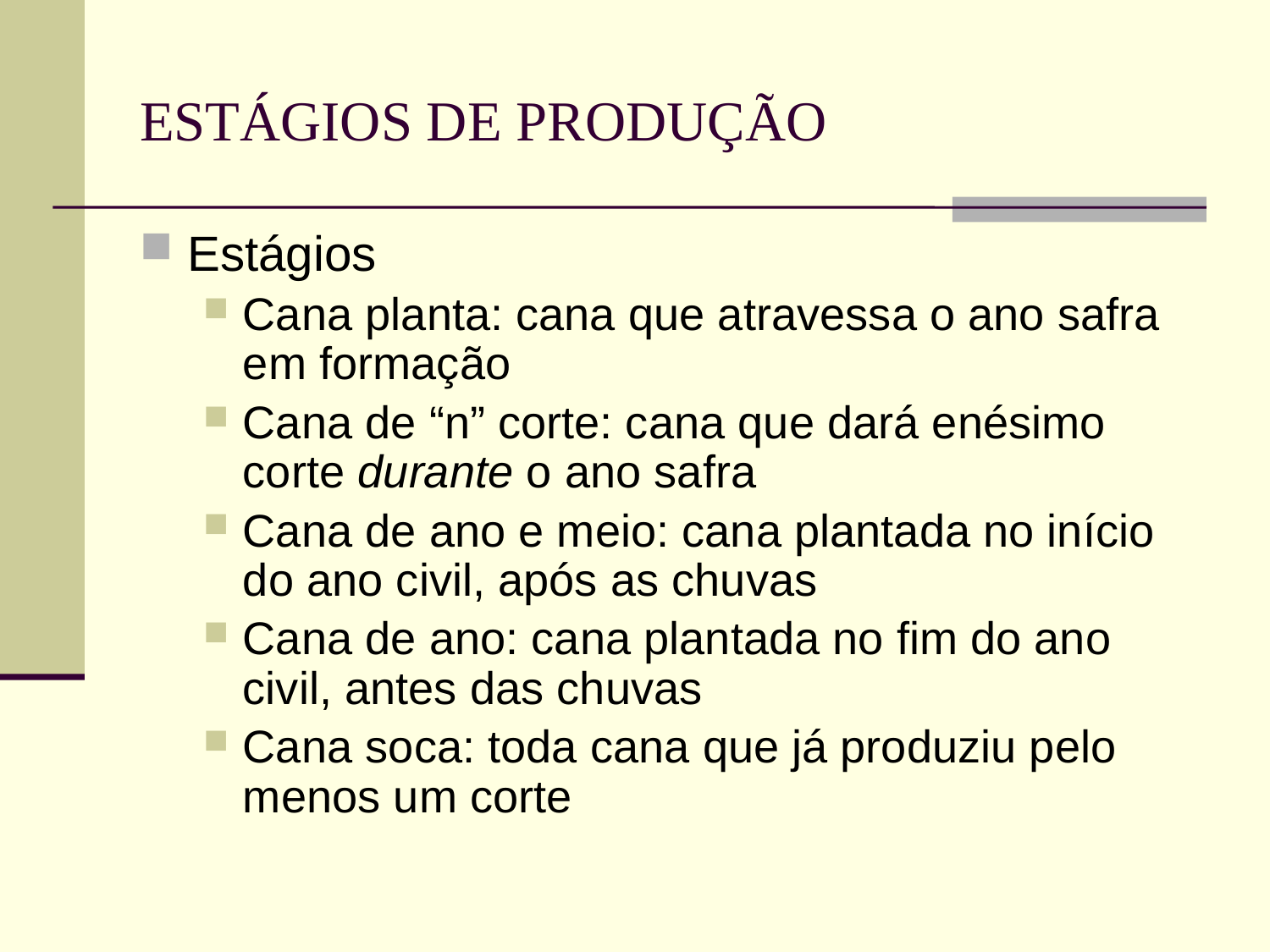

# ESTÁGIOS DE PRODUÇÃO
Estágios
Cana planta: cana que atravessa o ano safra em formação
Cana de “n” corte: cana que dará enésimo corte durante o ano safra
Cana de ano e meio: cana plantada no início do ano civil, após as chuvas
Cana de ano: cana plantada no fim do ano civil, antes das chuvas
Cana soca: toda cana que já produziu pelo menos um corte